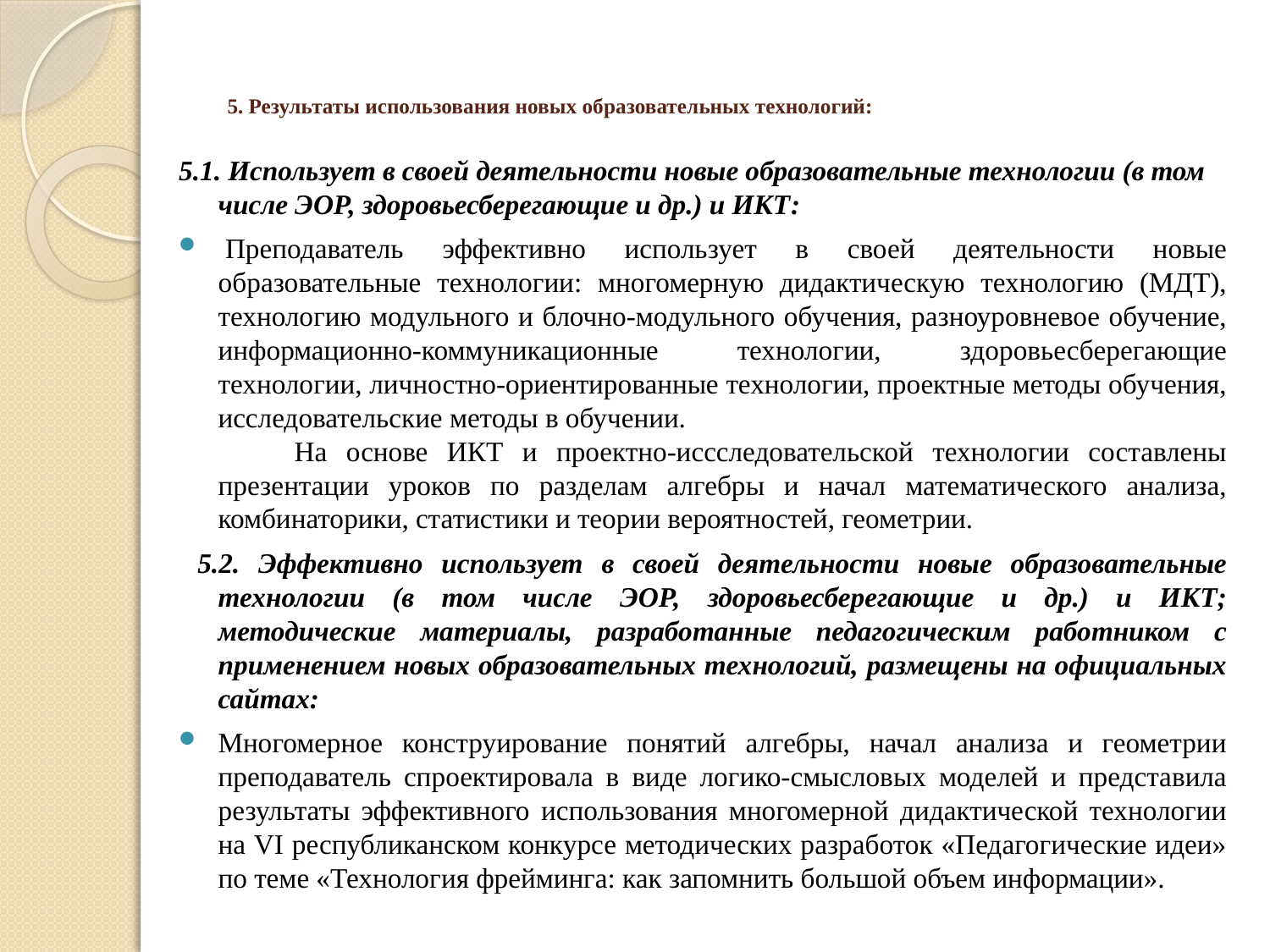

# 5. Результаты использования новых образовательных технологий:
5.1. Использует в своей деятельности новые образовательные технологии (в том числе ЭОР, здоровьесберегающие и др.) и ИКТ:
 Преподаватель эффективно использует в своей деятельности новые образовательные технологии: многомерную дидактическую технологию (МДТ), технологию модульного и блочно-модульного обучения, разноуровневое обучение, информационно-коммуникационные технологии, здоровьесберегающие технологии, личностно-ориентированные технологии, проектные методы обучения, исследовательские методы в обучении.                                                                                  На основе ИКТ и проектно-иссследовательской технологии составлены презентации уроков по разделам алгебры и начал математического анализа, комбинаторики, статистики и теории вероятностей, геометрии.
 5.2. Эффективно использует в своей деятельности новые образовательные технологии (в том числе ЭОР, здоровьесберегающие и др.) и ИКТ; методические материалы, разработанные педагогическим работником с применением новых образовательных технологий, размещены на официальных сайтах:
Многомерное конструирование понятий алгебры, начал анализа и геометрии преподаватель спроектировала в виде логико-смысловых моделей и представила результаты эффективного использования многомерной дидактической технологии на VI республиканском конкурсе методических разработок «Педагогические идеи» по теме «Технология фрейминга: как запомнить большой объем информации».